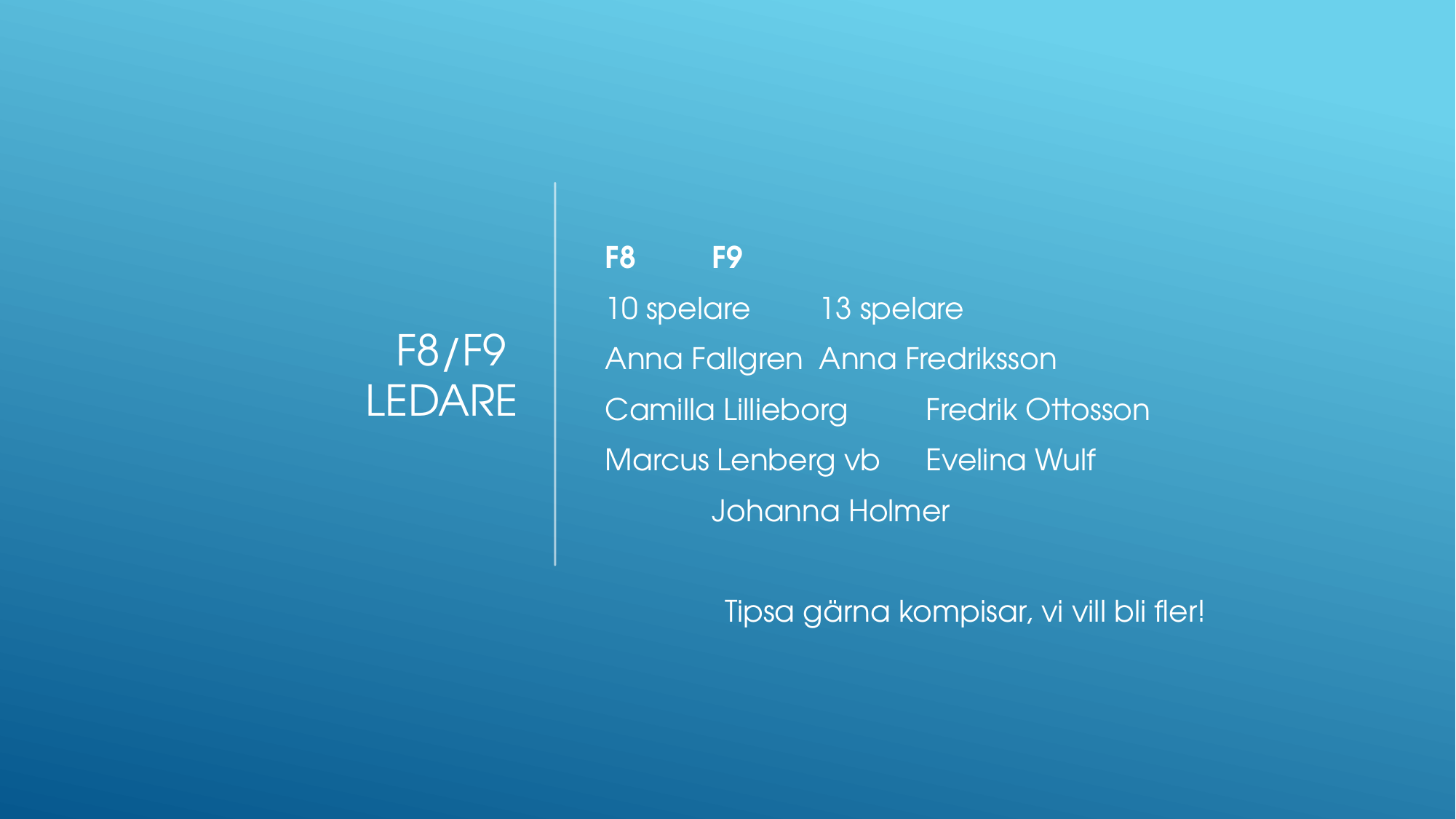

# F8/F9 Ledare

F8							F9
10 spelare					13 spelare
Anna Fallgren				Anna Fredriksson
Camilla Lillieborg			Fredrik Ottosson
Marcus Lenberg vb		Evelina Wulf
							Johanna Holmer

Tipsa gärna kompisar, vi vill bli fler!